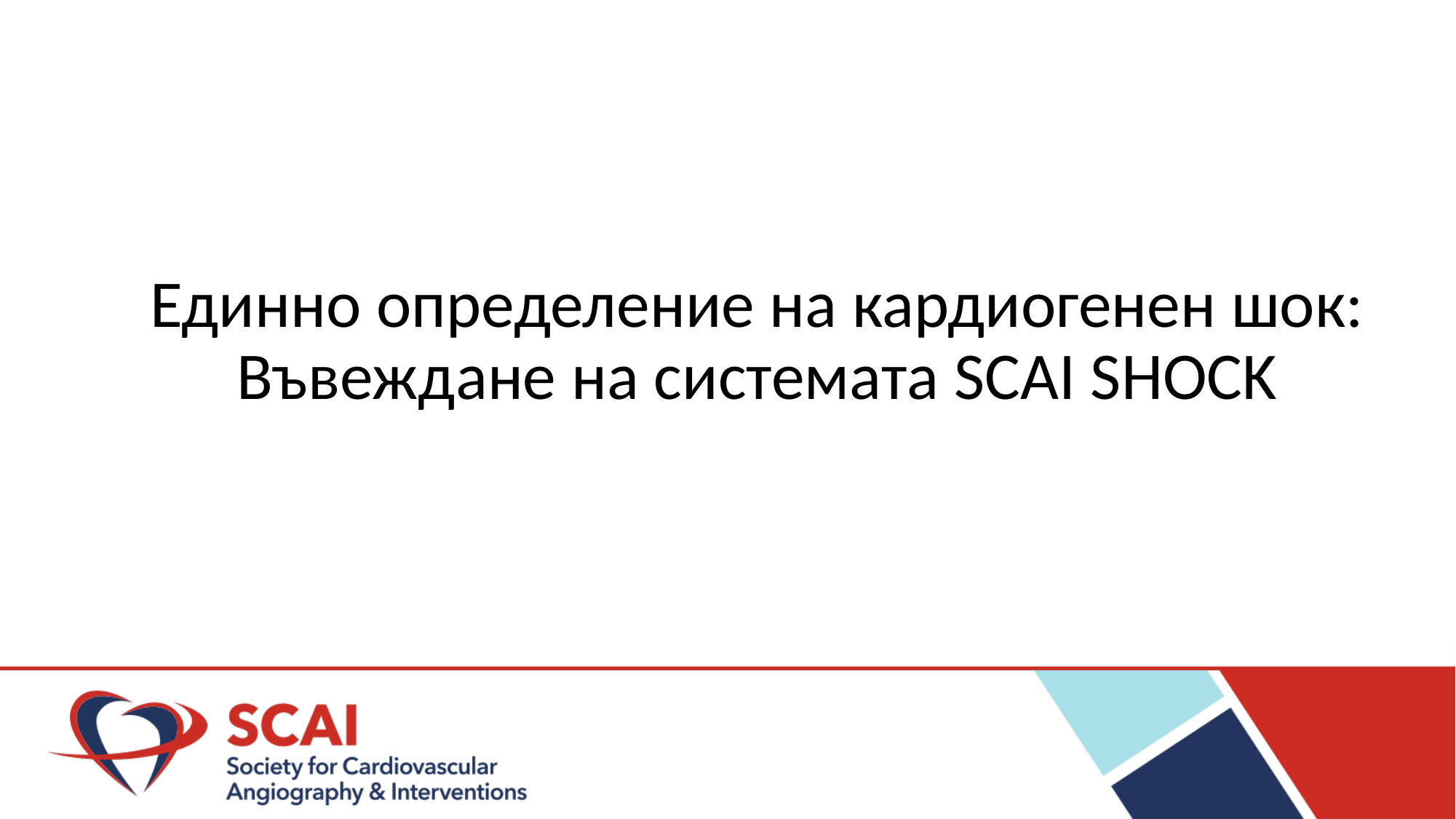

# Единно определение на кардиогенен шок: Въвеждане на системата SCAI SHOCK